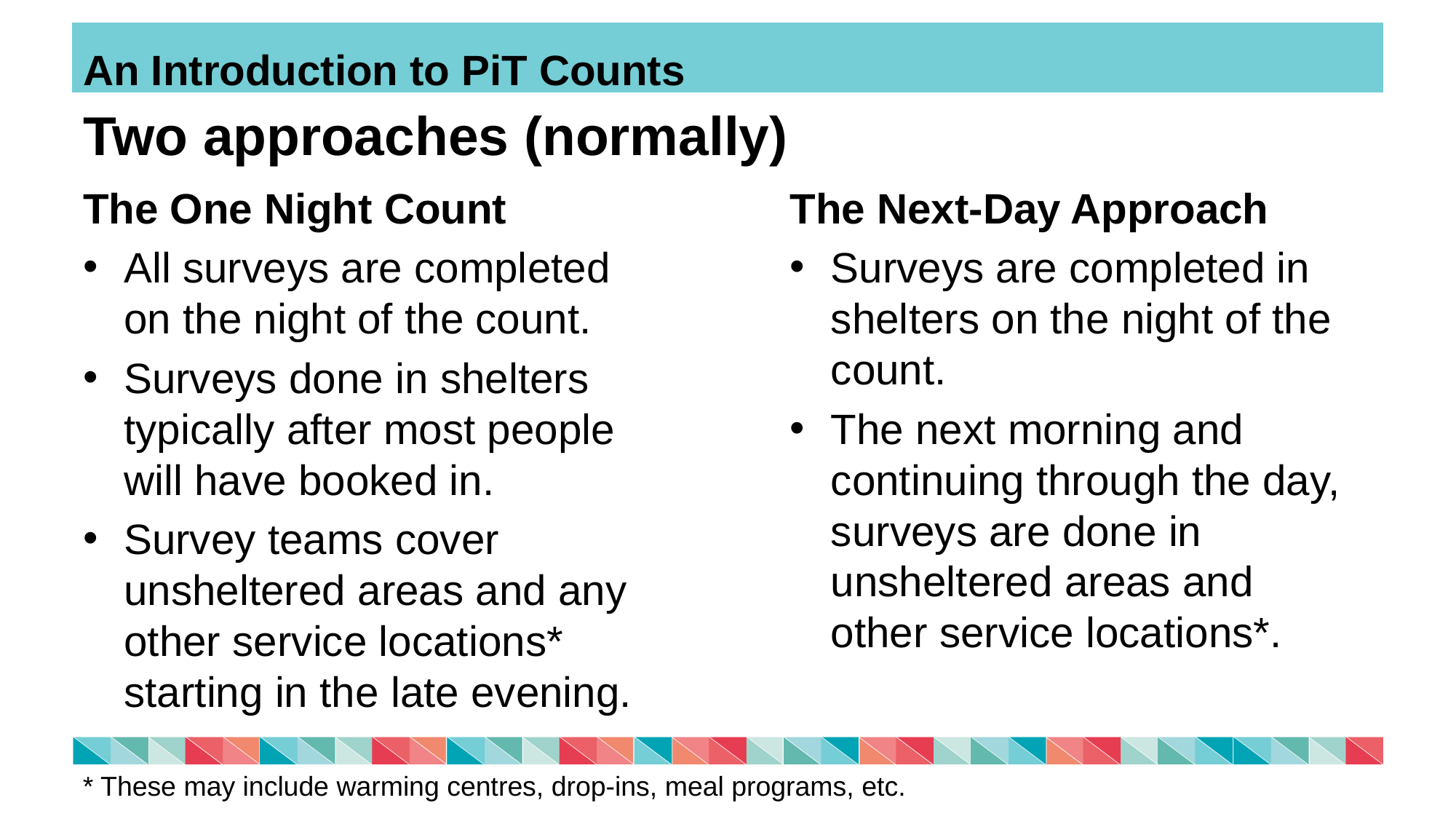

An Introduction to PiT Counts
# Two approaches (normally)
The One Night Count
All surveys are completed on the night of the count.
Surveys done in shelters typically after most people will have booked in.
Survey teams cover unsheltered areas and any other service locations* starting in the late evening.

The Next-Day Approach
Surveys are completed in shelters on the night of the count.
The next morning and continuing through the day, surveys are done in unsheltered areas and other service locations*.

* These may include warming centres, drop-ins, meal programs, etc.